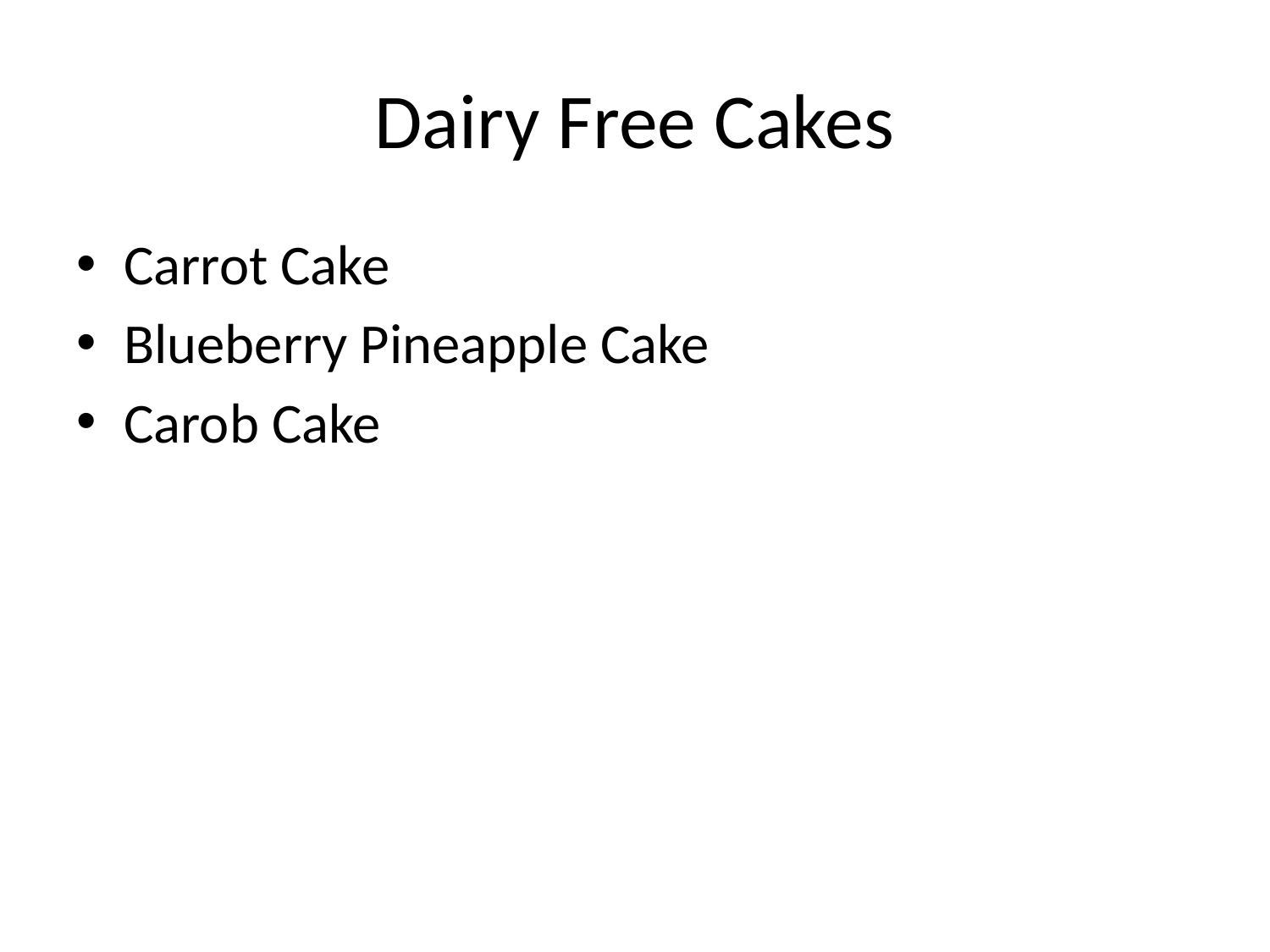

# Dairy Free Cakes
Carrot Cake
Blueberry Pineapple Cake
Carob Cake